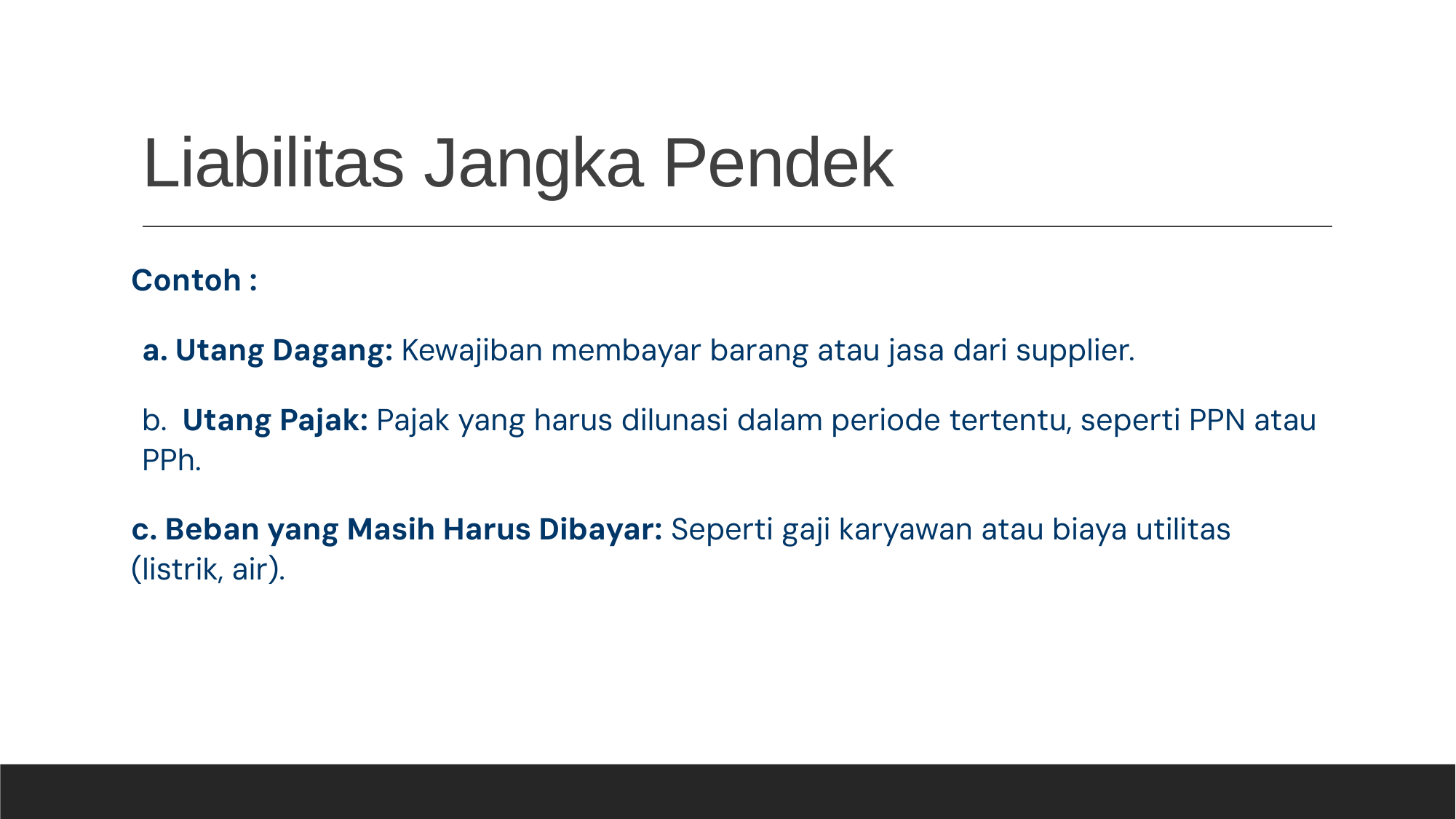

# Liabilitas Jangka Pendek
Contoh :
a. Utang Dagang: Kewajiban membayar barang atau jasa dari supplier.
b.  Utang Pajak: Pajak yang harus dilunasi dalam periode tertentu, seperti PPN atau PPh.
c. Beban yang Masih Harus Dibayar: Seperti gaji karyawan atau biaya utilitas (listrik, air).